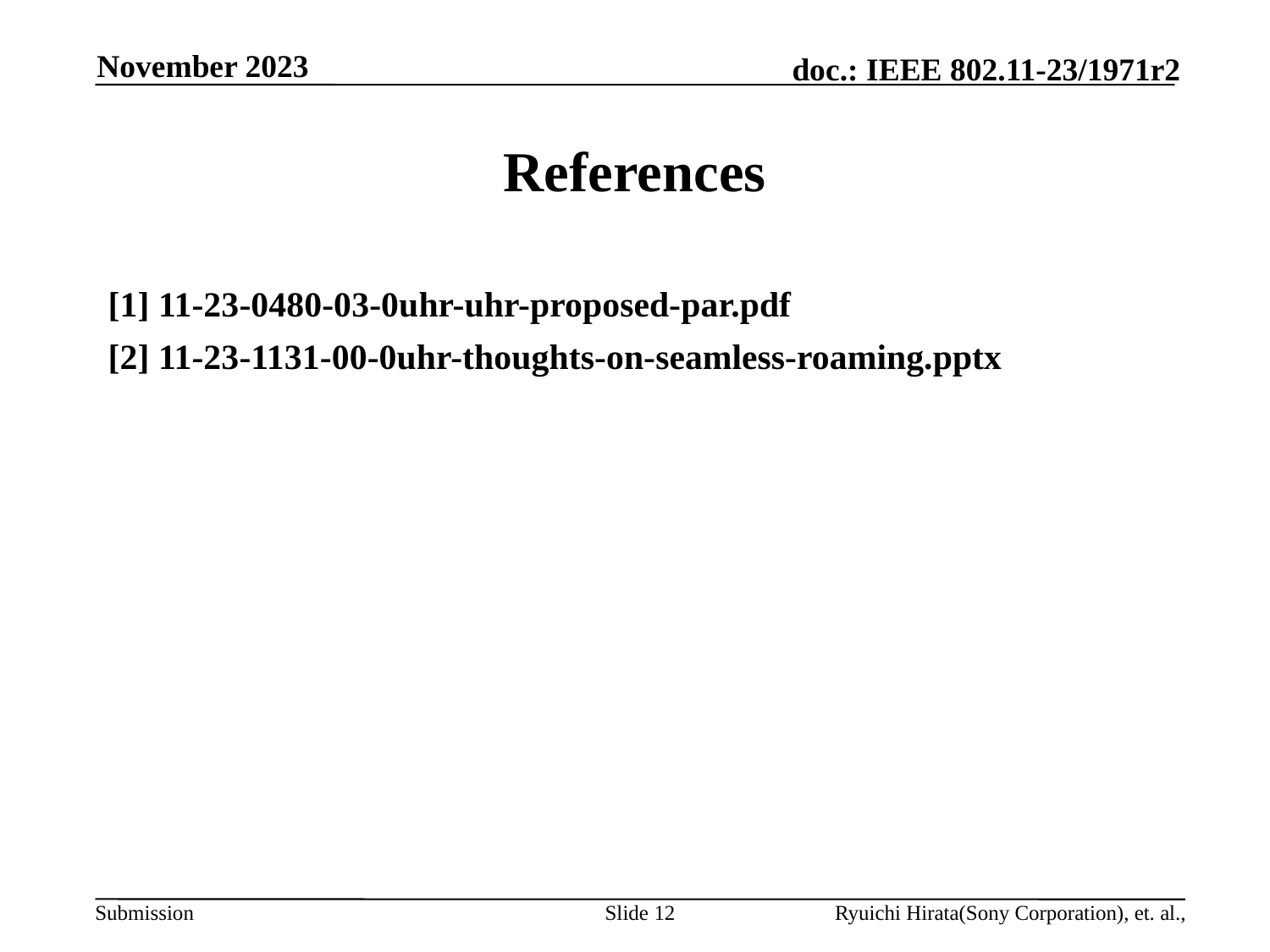

November 2023
# References
[1] 11-23-0480-03-0uhr-uhr-proposed-par.pdf
[2] 11-23-1131-00-0uhr-thoughts-on-seamless-roaming.pptx

Slide 12
Ryuichi Hirata(Sony Corporation), et. al.,